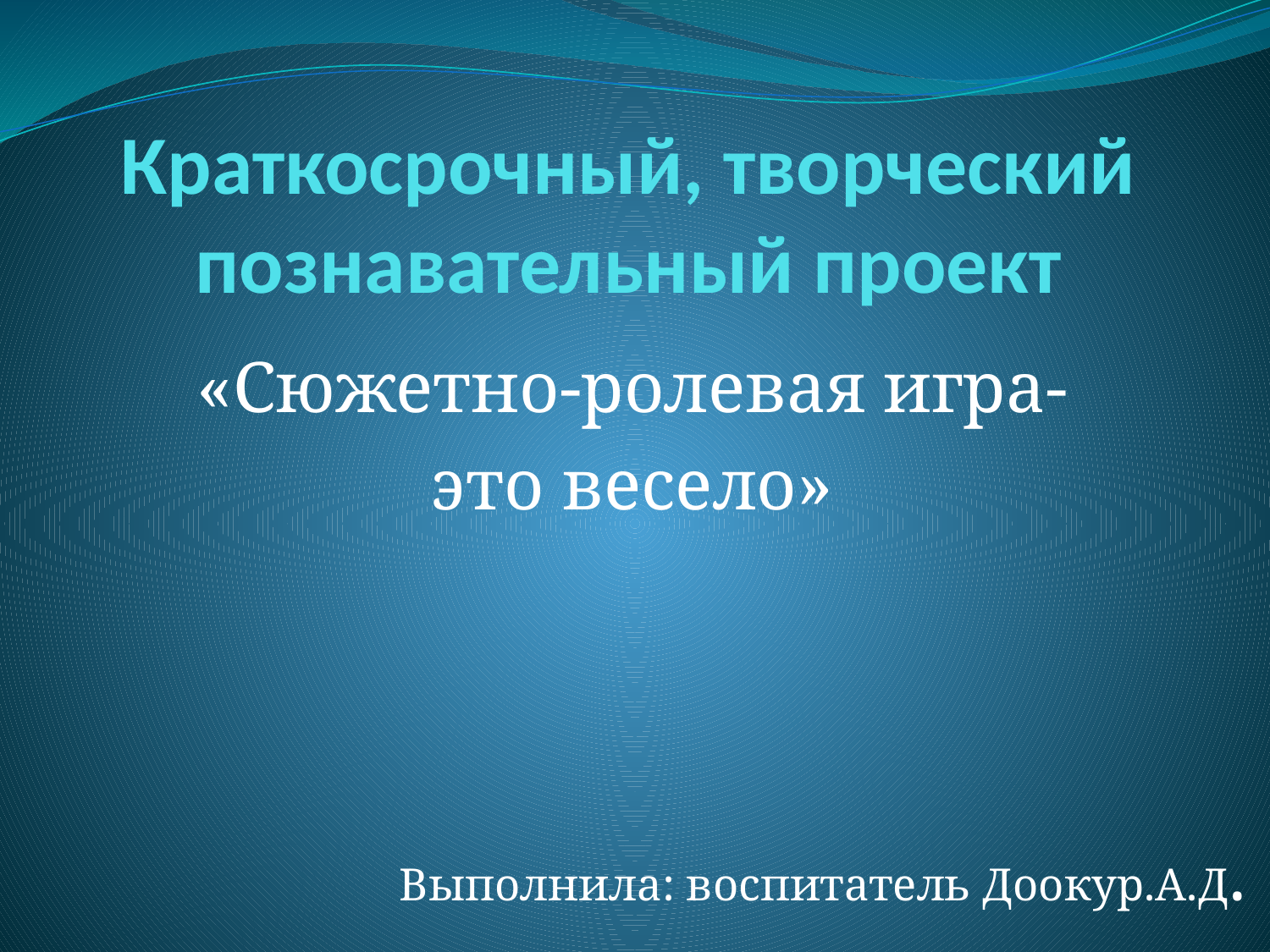

# Краткосрочный, творческий познавательный проект
 «Сюжетно-ролевая игра-
 это весело»

Выполнила: воспитатель Доокур.А.Д.